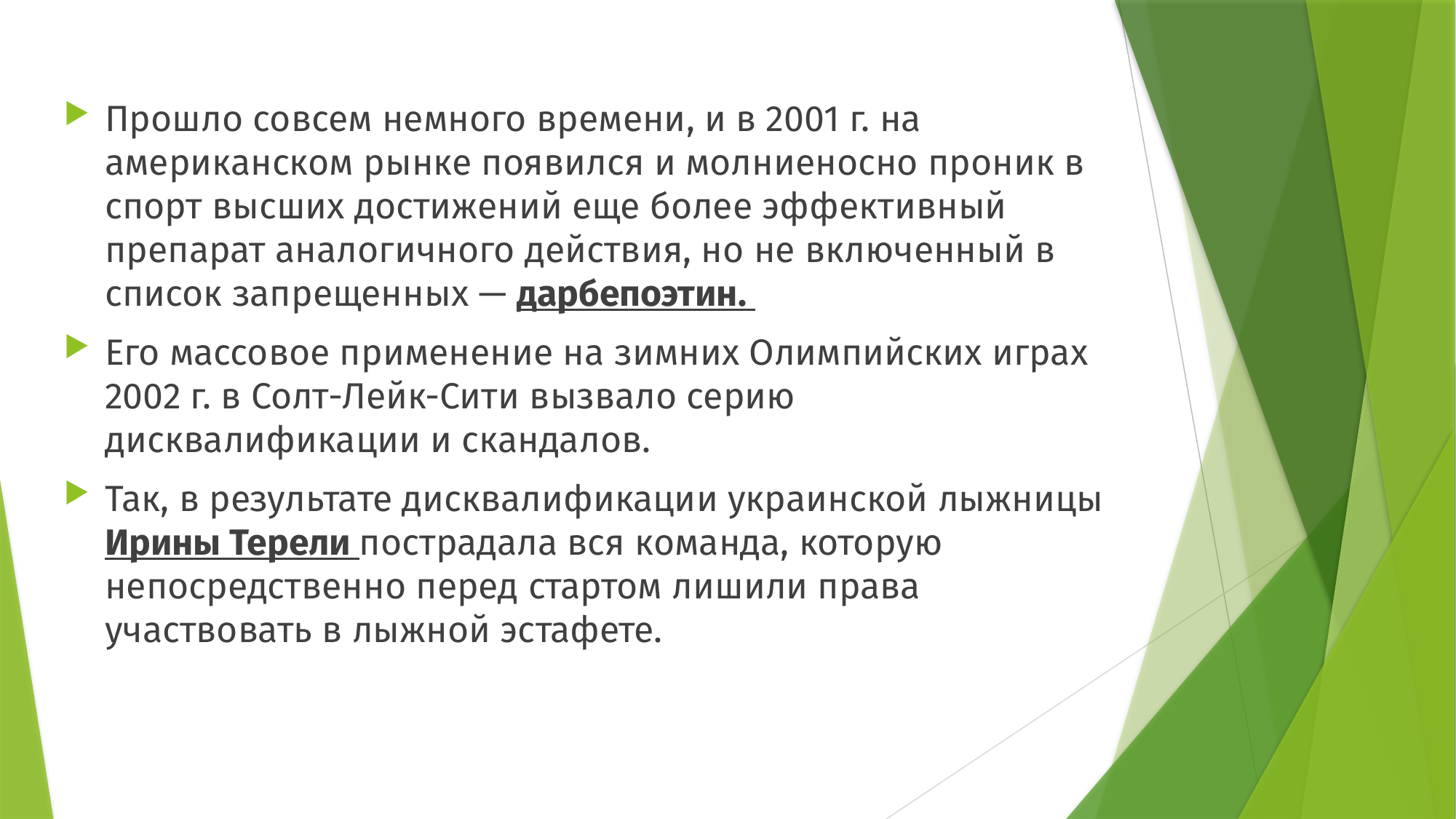

Прошло совсем немного времени, и в 2001 г. на американском рынке появился и молниеносно проник в спорт высших достижений еще более эффективный препарат аналогичного действия, но не включенный в список запрещенных — дарбепоэтин.
Его массовое применение на зимних Олимпийских играх 2002 г. в Солт-Лейк-Сити вызвало серию дисквалификации и скандалов.
Так, в результате дисквалификации украинской лыжницы Ирины Терели пострадала вся команда, которую непосредственно перед стартом лишили права участвовать в лыжной эстафете.